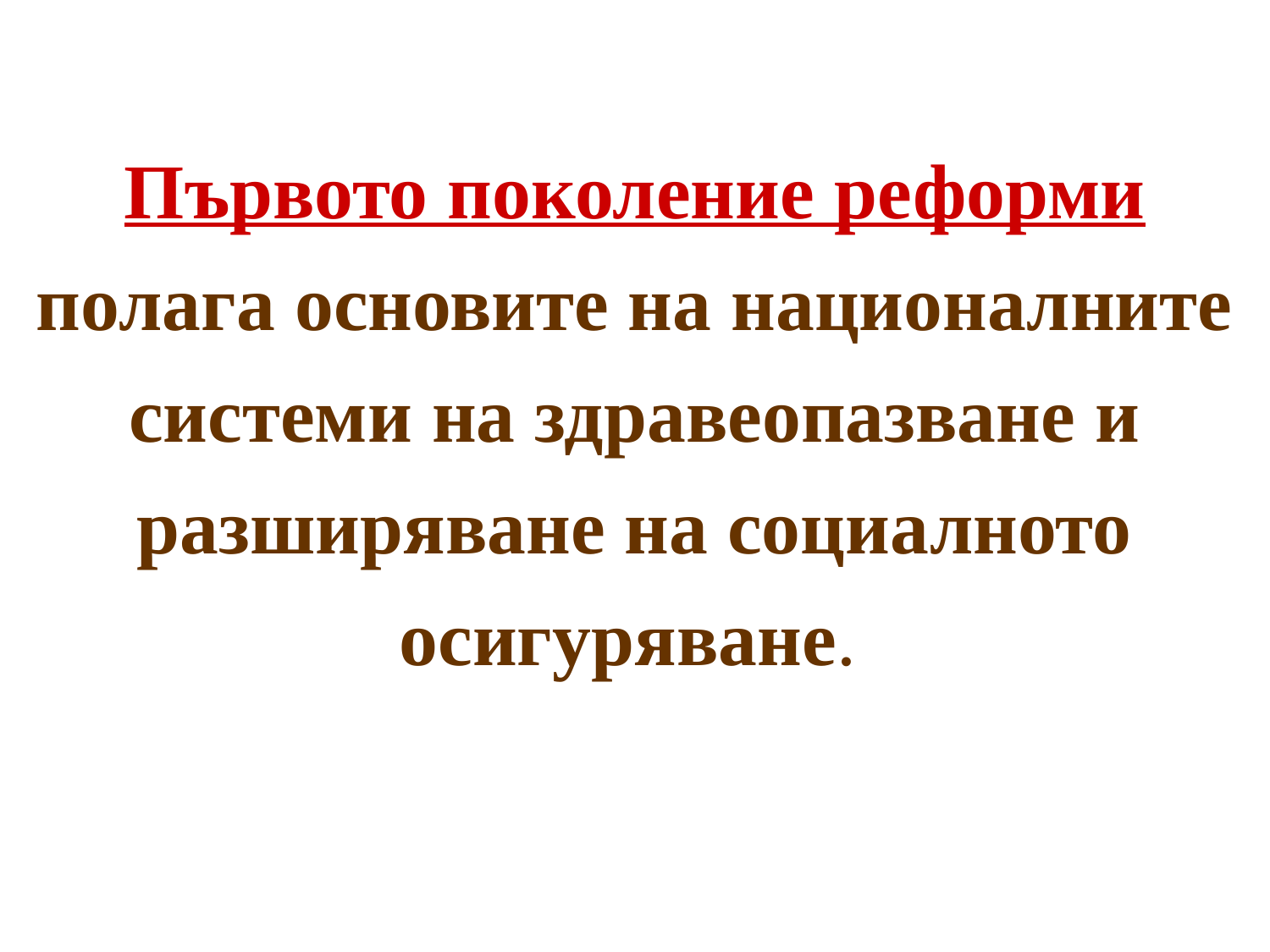

# Първото поколение реформи полага основите на националните системи на здравеопазване и разширяване на социалното осигуряване.
8/25/2020
8
8